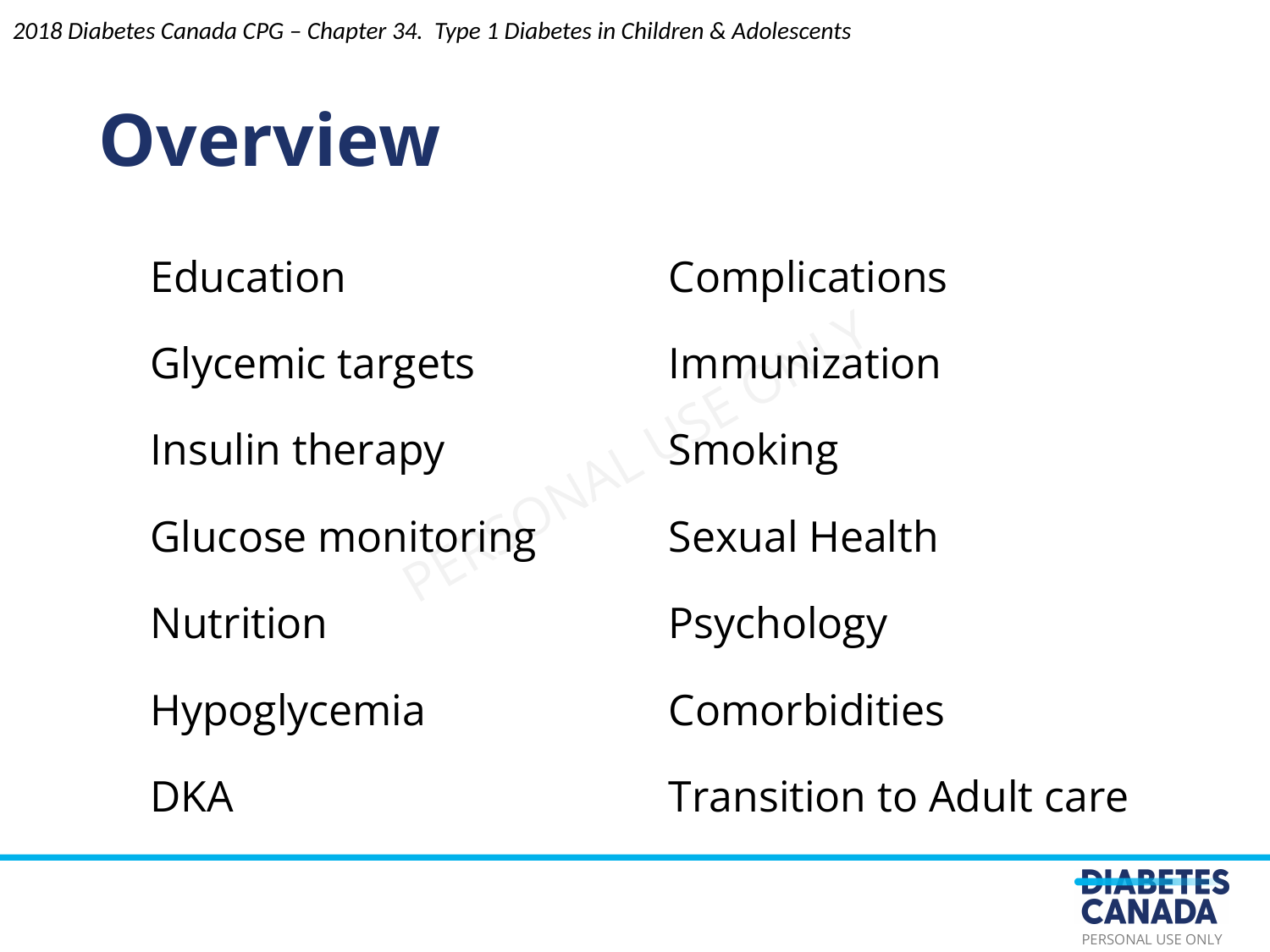

2018 Diabetes Canada CPG – Chapter 34.  Type 1 Diabetes in Children & Adolescents
# Overview
| Education Glycemic targets Insulin therapy Glucose monitoring Nutrition Hypoglycemia DKA | Complications Immunization Smoking Sexual Health Psychology Comorbidities Transition to Adult care |
| --- | --- |